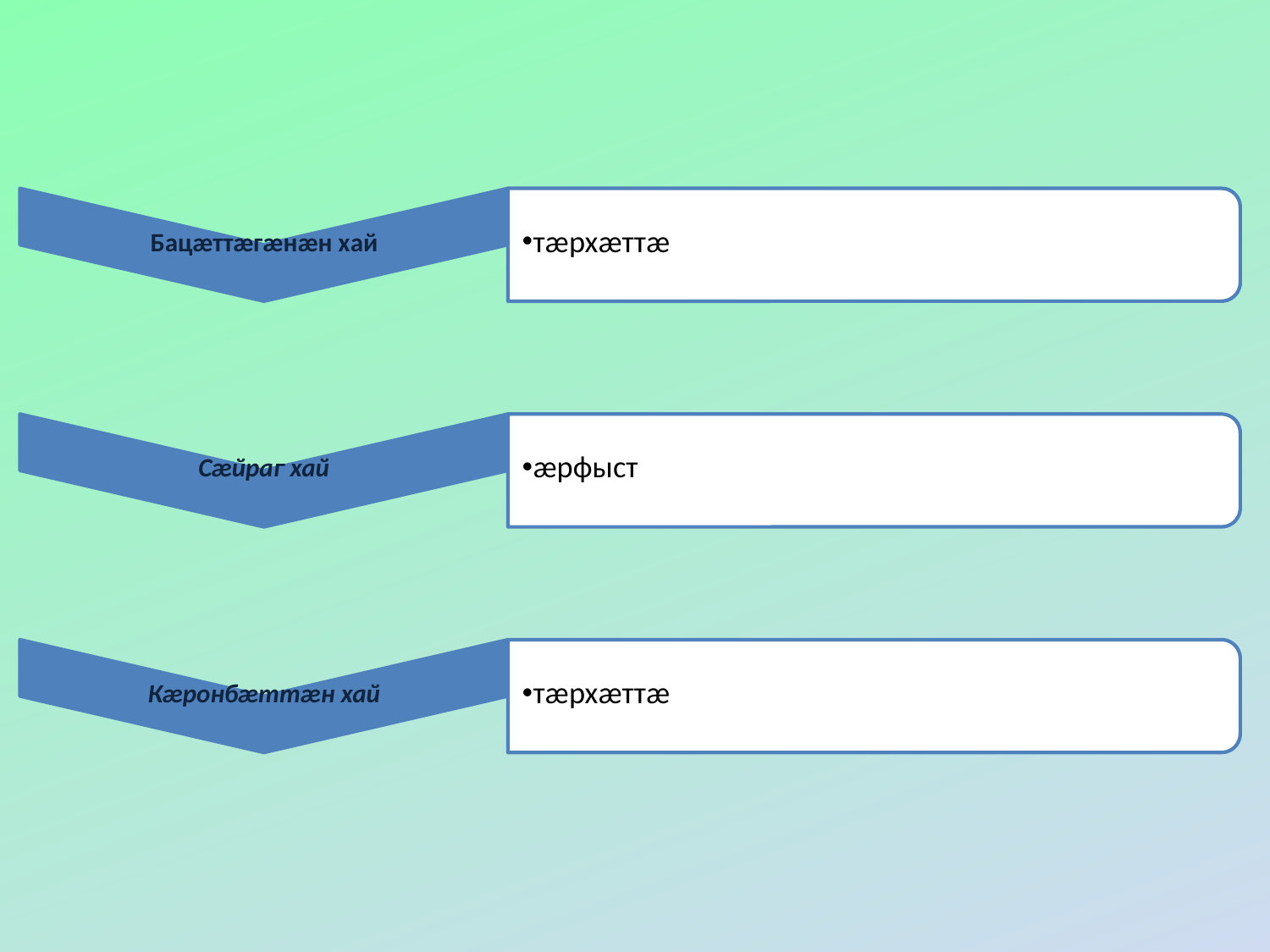

Бацæттæгæнæн хай
тæрхæттæ
Сæйраг хай
æрфыст
Кæронбæттæн хай
тæрхæттæ